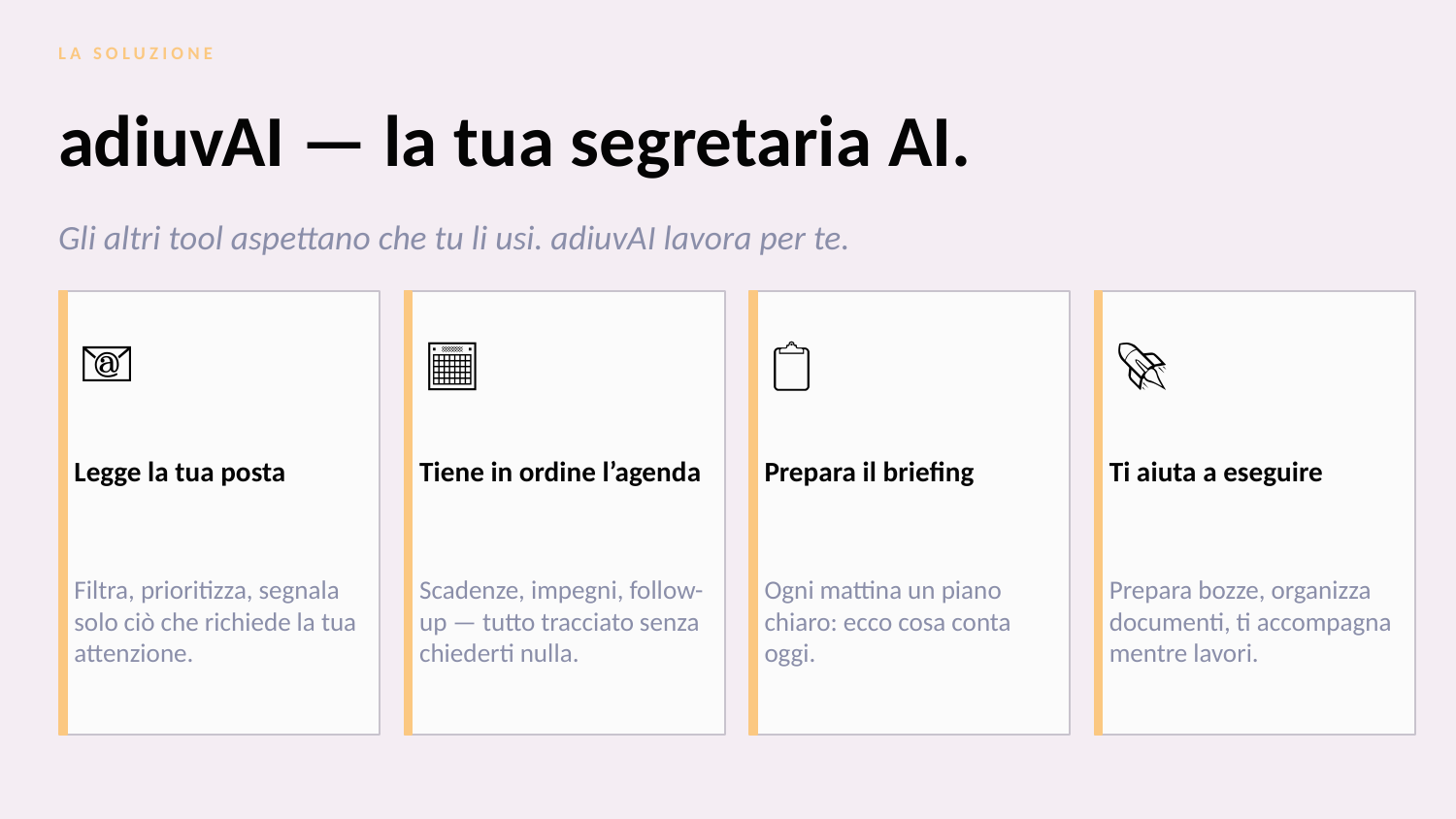

LA SOLUZIONE
adiuvAI — la tua segretaria AI.
Gli altri tool aspettano che tu li usi. adiuvAI lavora per te.

📧
📅
📋
🚀
Legge la tua posta
Tiene in ordine l’agenda
Prepara il briefing
Ti aiuta a eseguire
Filtra, prioritizza, segnala solo ciò che richiede la tua attenzione.
Scadenze, impegni, follow-up — tutto tracciato senza chiederti nulla.
Ogni mattina un piano chiaro: ecco cosa conta oggi.
Prepara bozze, organizza documenti, ti accompagna mentre lavori.